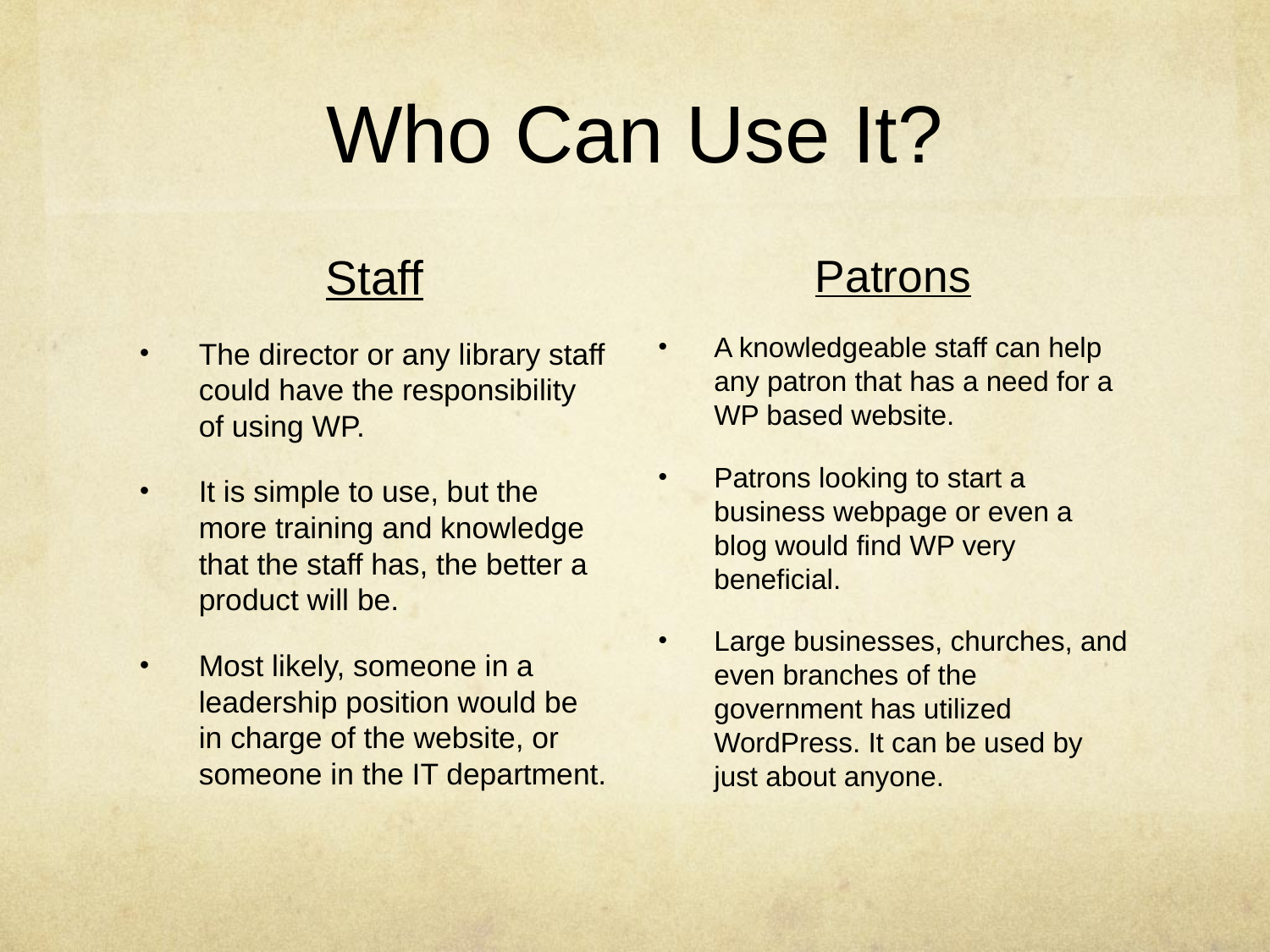

# Who Can Use It?
Staff
The director or any library staff could have the responsibility of using WP.
It is simple to use, but the more training and knowledge that the staff has, the better a product will be.
Most likely, someone in a leadership position would be in charge of the website, or someone in the IT department.

Patrons
A knowledgeable staff can help any patron that has a need for a WP based website.
Patrons looking to start a business webpage or even a blog would find WP very beneficial.
Large businesses, churches, and even branches of the government has utilized WordPress. It can be used by just about anyone.